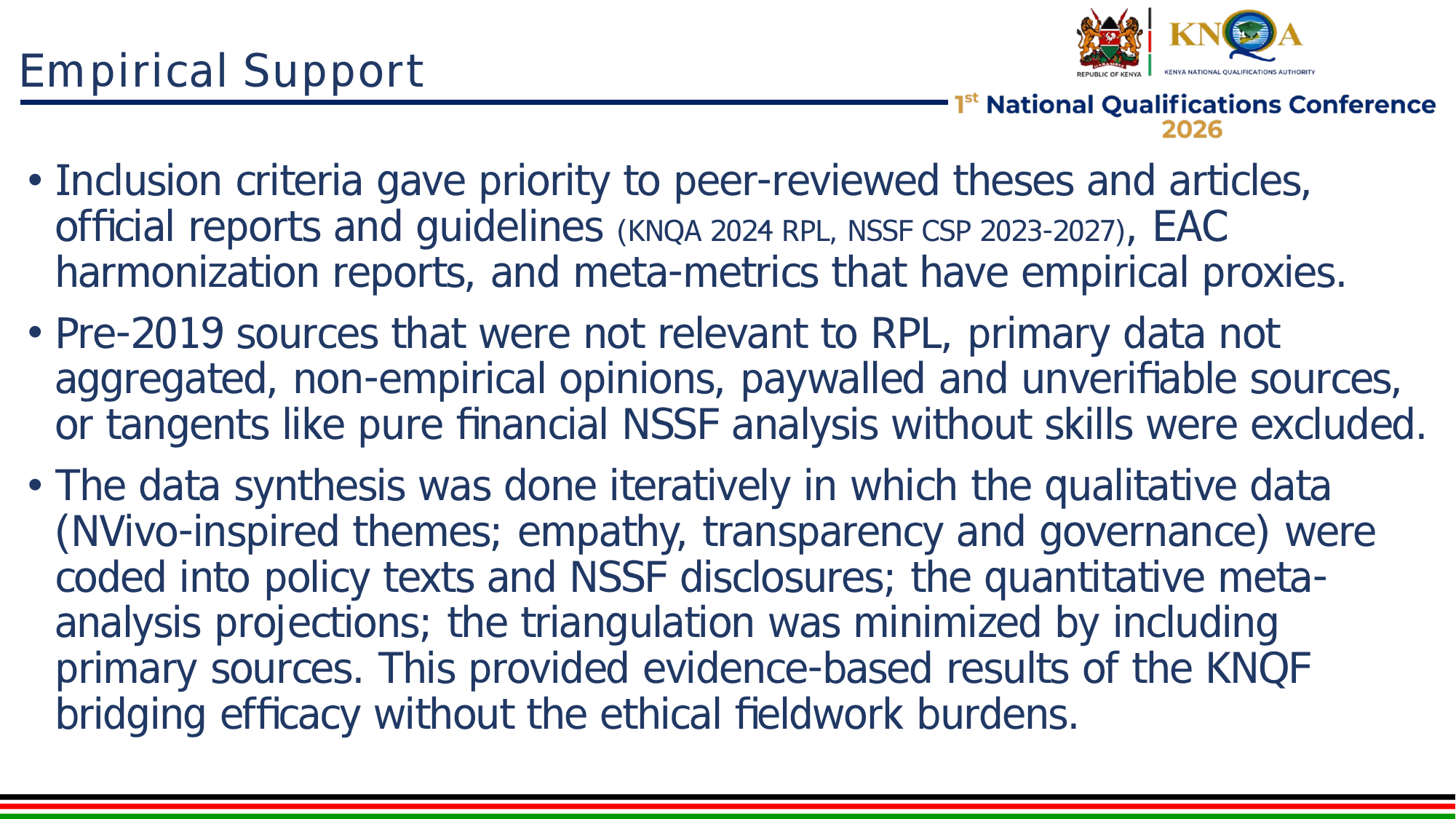

# Empirical Support
Inclusion criteria gave priority to peer-reviewed theses and articles, official reports and guidelines (KNQA 2024 RPL, NSSF CSP 2023-2027), EAC harmonization reports, and meta-metrics that have empirical proxies.
Pre-2019 sources that were not relevant to RPL, primary data not aggregated, non-empirical opinions, paywalled and unverifiable sources, or tangents like pure financial NSSF analysis without skills were excluded.
The data synthesis was done iteratively in which the qualitative data (NVivo-inspired themes; empathy, transparency and governance) were coded into policy texts and NSSF disclosures; the quantitative meta-analysis projections; the triangulation was minimized by including primary sources. This provided evidence-based results of the KNQF bridging efficacy without the ethical fieldwork burdens.